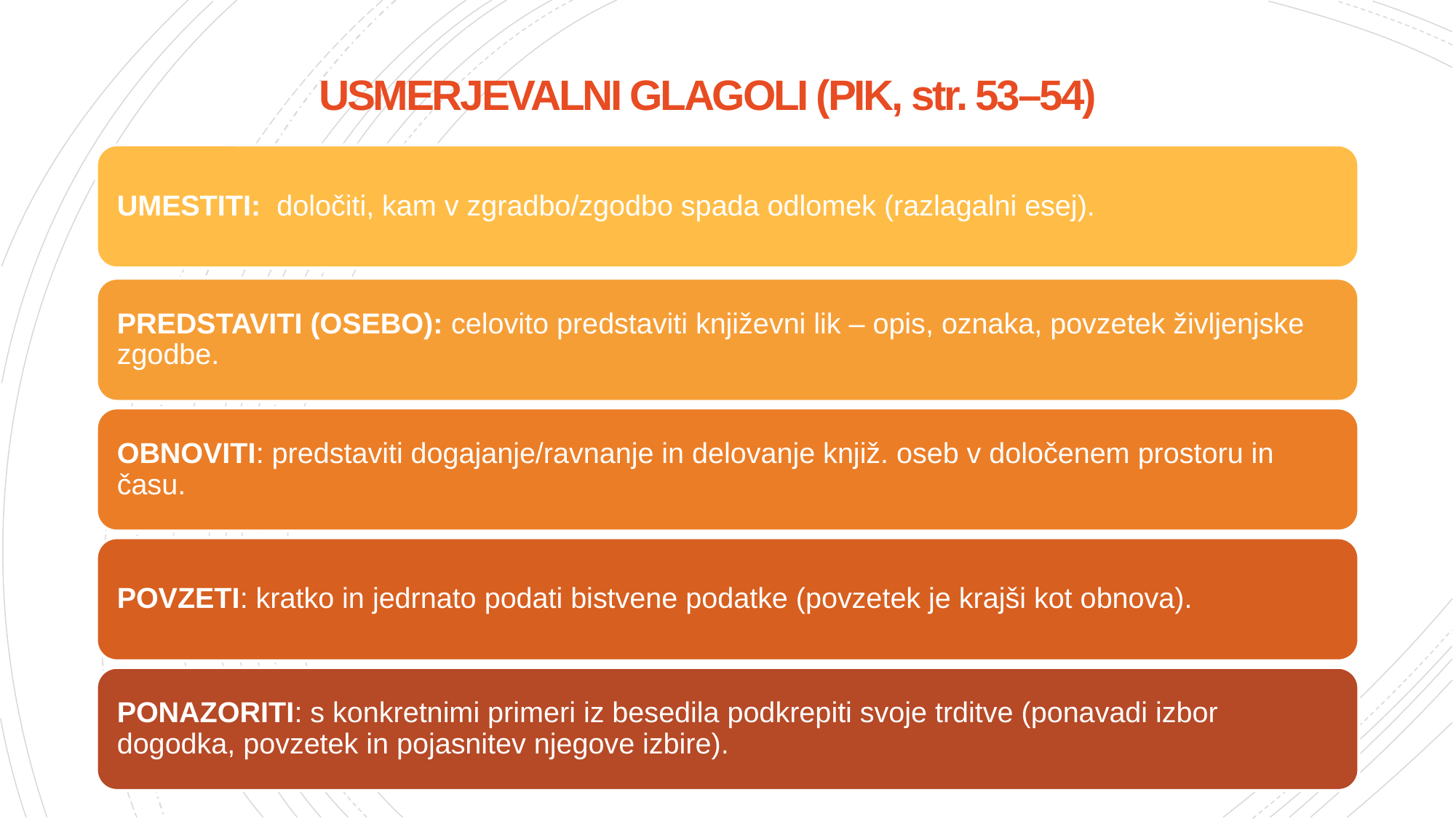

# USMERJEVALNI GLAGOLI (PIK, str. 53–54)
UMESTITI:  določiti, kam v zgradbo/zgodbo spada odlomek (razlagalni esej).
PREDSTAVITI (OSEBO): celovito predstaviti književni lik – opis, oznaka, povzetek življenjske zgodbe.
OBNOVITI: predstaviti dogajanje/ravnanje in delovanje knjiž. oseb v določenem prostoru in času.
POVZETI: kratko in jedrnato podati bistvene podatke (povzetek je krajši kot obnova).
PONAZORITI: s konkretnimi primeri iz besedila podkrepiti svoje trditve (ponavadi izbor dogodka, povzetek in pojasnitev njegove izbire).